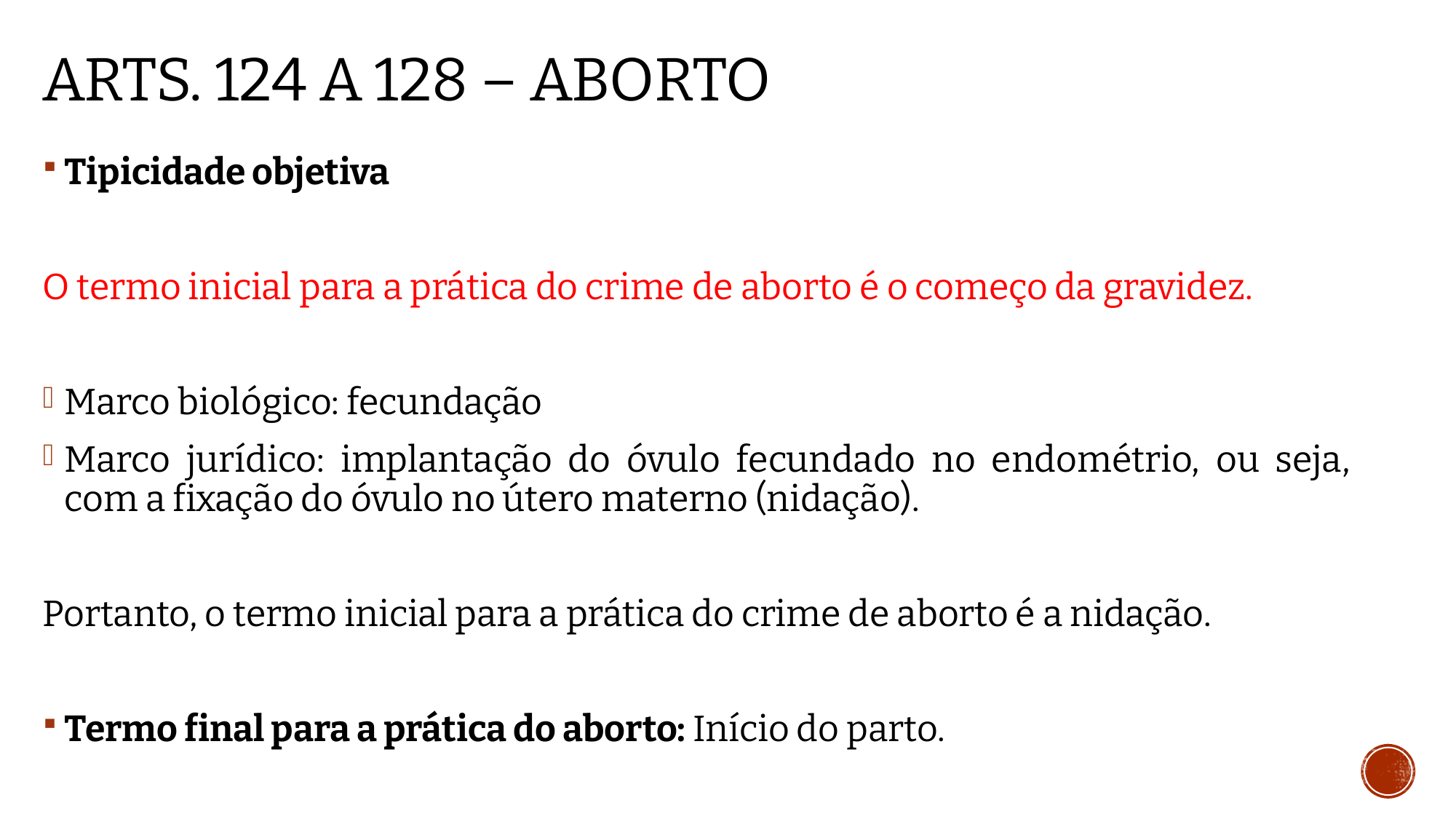

# Arts. 124 a 128 – aborto
Tipicidade objetiva

O termo inicial para a prática do crime de aborto é o começo da gravidez.

Marco biológico: fecundação
Marco jurídico: implantação do óvulo fecundado no endométrio, ou seja, com a fixação do óvulo no útero materno (nidação).

Portanto, o termo inicial para a prática do crime de aborto é a nidação.

Termo final para a prática do aborto: Início do parto.